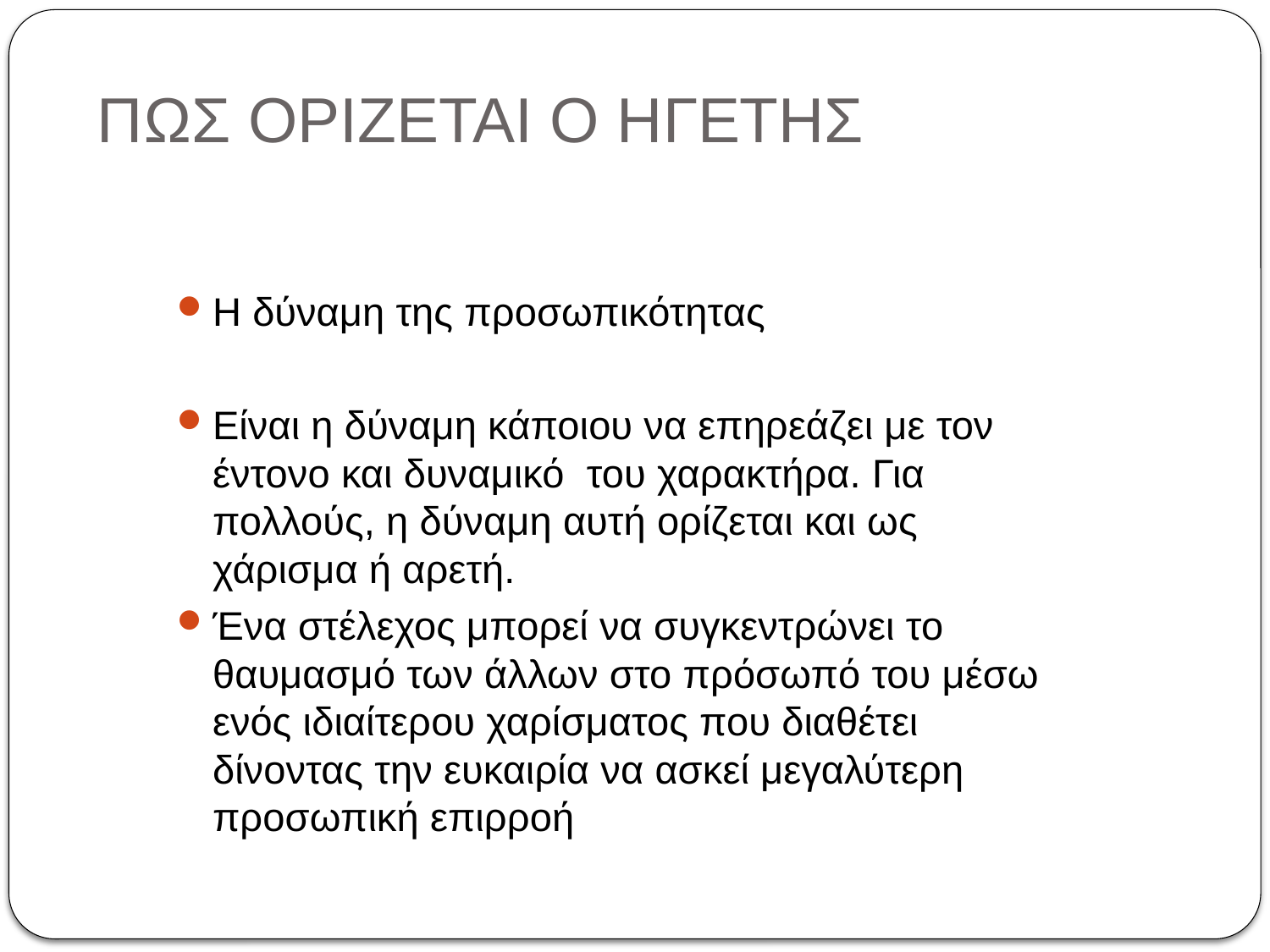

# ΠΩΣ ΟΡΙΖΕΤΑΙ Ο ΗΓΕΤΗΣ
Η δύναμη της προσωπικότητας

Είναι η δύναμη κάποιου να επηρεάζει με τον έντονο και δυναμικό  του χαρακτήρα. Για πολλούς, η δύναμη αυτή ορίζεται και ως χάρισμα ή αρετή.
Ένα στέλεχος μπορεί να συγκεντρώνει το θαυμασμό των άλλων στο πρόσωπό του μέσω ενός ιδιαίτερου χαρίσματος που διαθέτει  δίνοντας την ευκαιρία να ασκεί μεγαλύτερη προσωπική επιρροή